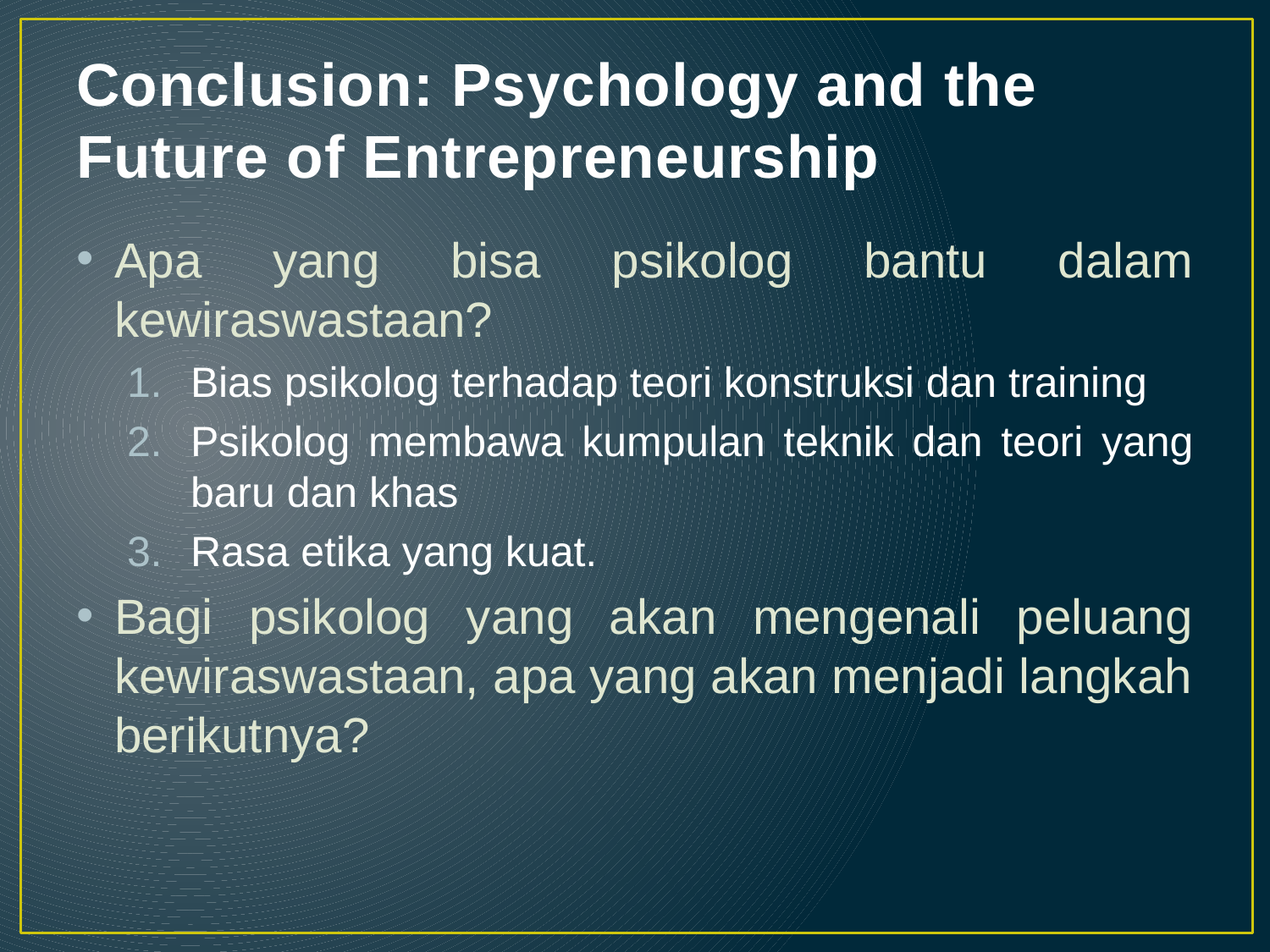

# Conclusion: Psychology and the Future of Entrepreneurship
Apa yang bisa psikolog bantu dalam kewiraswastaan?
Bias psikolog terhadap teori konstruksi dan training
Psikolog membawa kumpulan teknik dan teori yang baru dan khas
Rasa etika yang kuat.
Bagi psikolog yang akan mengenali peluang kewiraswastaan, apa yang akan menjadi langkah berikutnya?